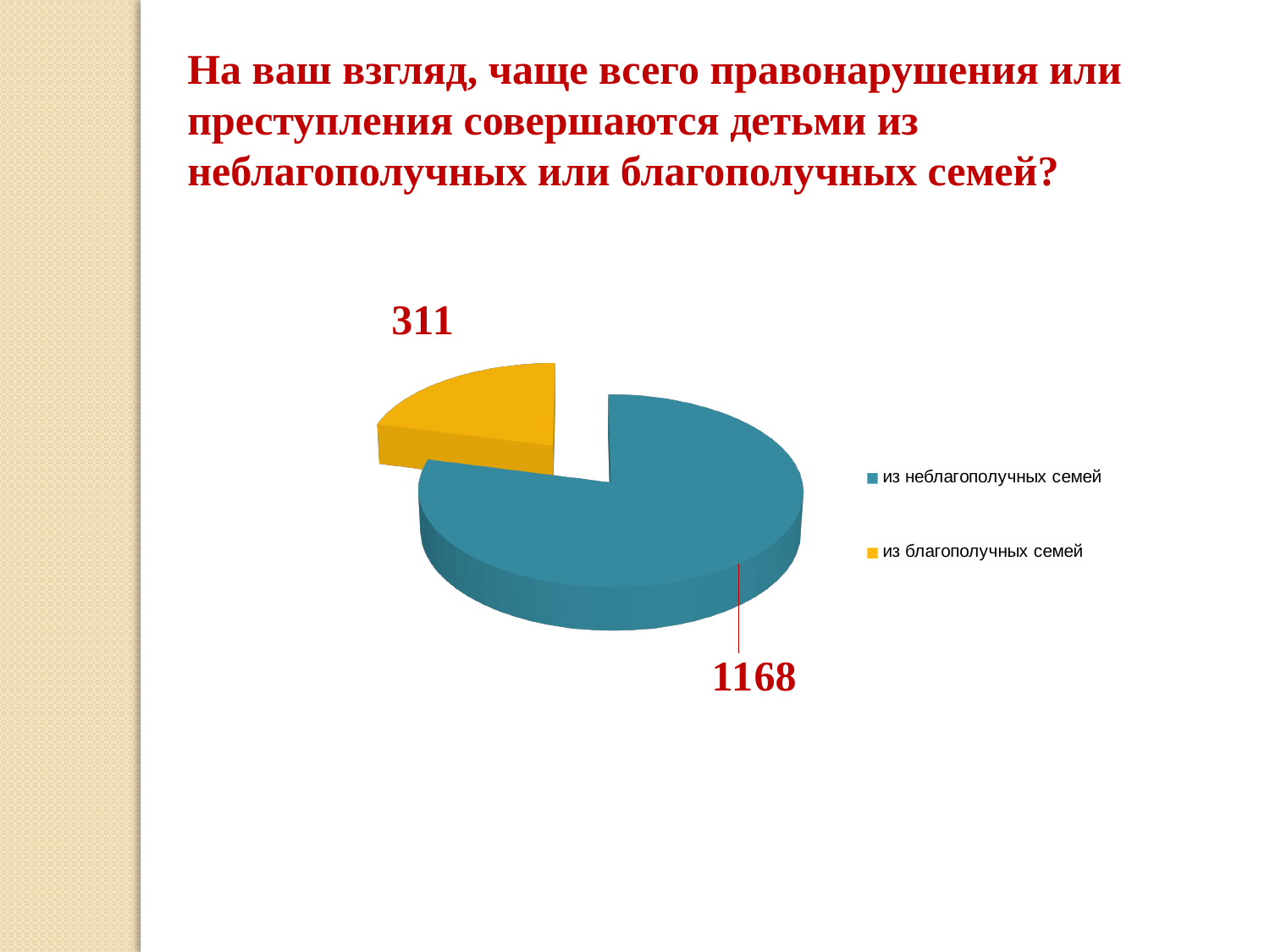

На ваш взгляд, чаще всего правонарушения или преступления совершаются детьми из неблагополучных или благополучных семей?

[unsupported chart]